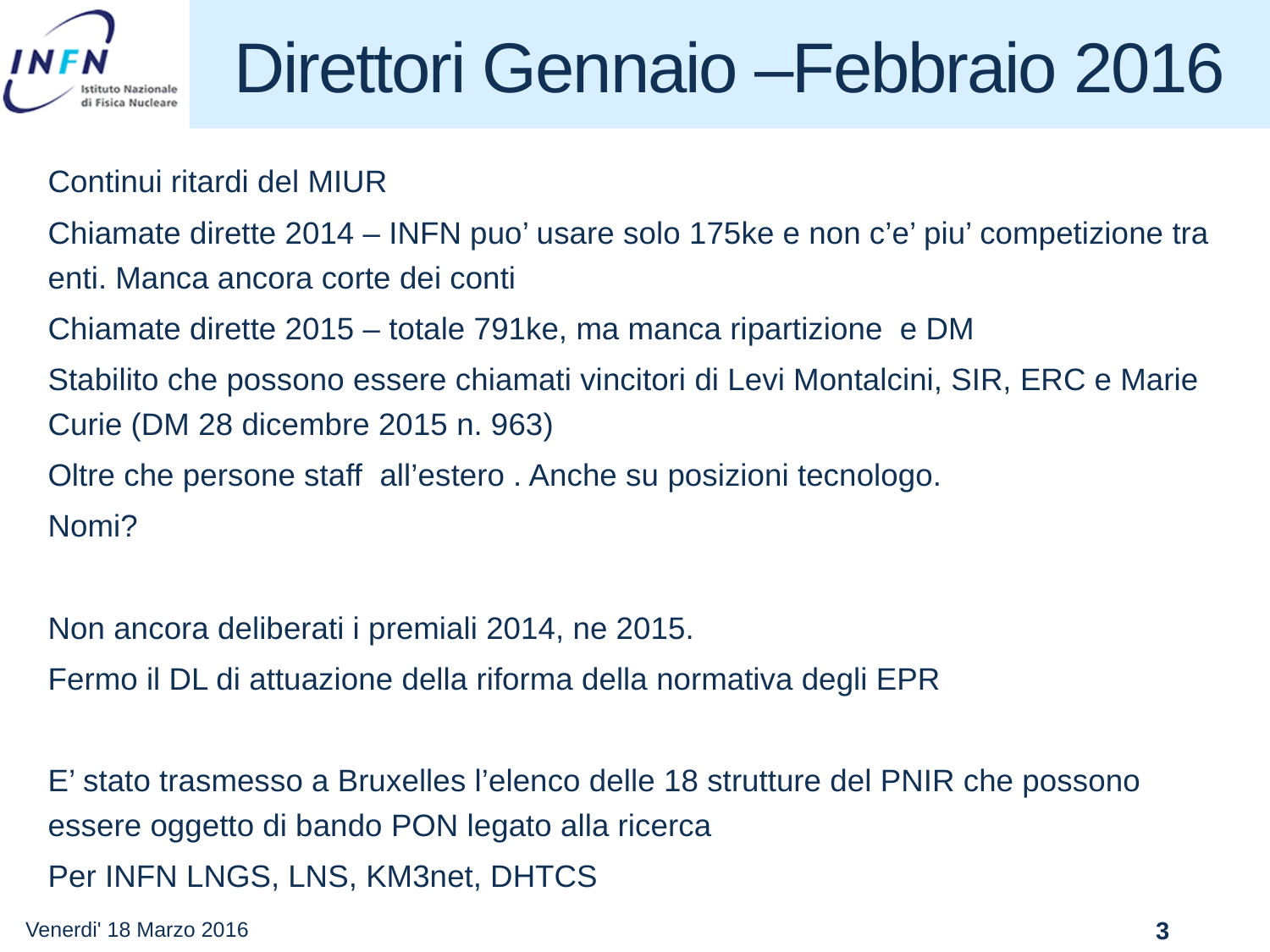

# Direttori Gennaio –Febbraio 2016
Continui ritardi del MIUR
Chiamate dirette 2014 – INFN puo’ usare solo 175ke e non c’e’ piu’ competizione tra enti. Manca ancora corte dei conti
Chiamate dirette 2015 – totale 791ke, ma manca ripartizione  e DM
Stabilito che possono essere chiamati vincitori di Levi Montalcini, SIR, ERC e Marie Curie (DM 28 dicembre 2015 n. 963)
Oltre che persone staff  all’estero . Anche su posizioni tecnologo.
Nomi?

Non ancora deliberati i premiali 2014, ne 2015.
Fermo il DL di attuazione della riforma della normativa degli EPR

E’ stato trasmesso a Bruxelles l’elenco delle 18 strutture del PNIR che possono essere oggetto di bando PON legato alla ricerca
Per INFN LNGS, LNS, KM3net, DHTCS
Venerdi' 18 Marzo 2016
3